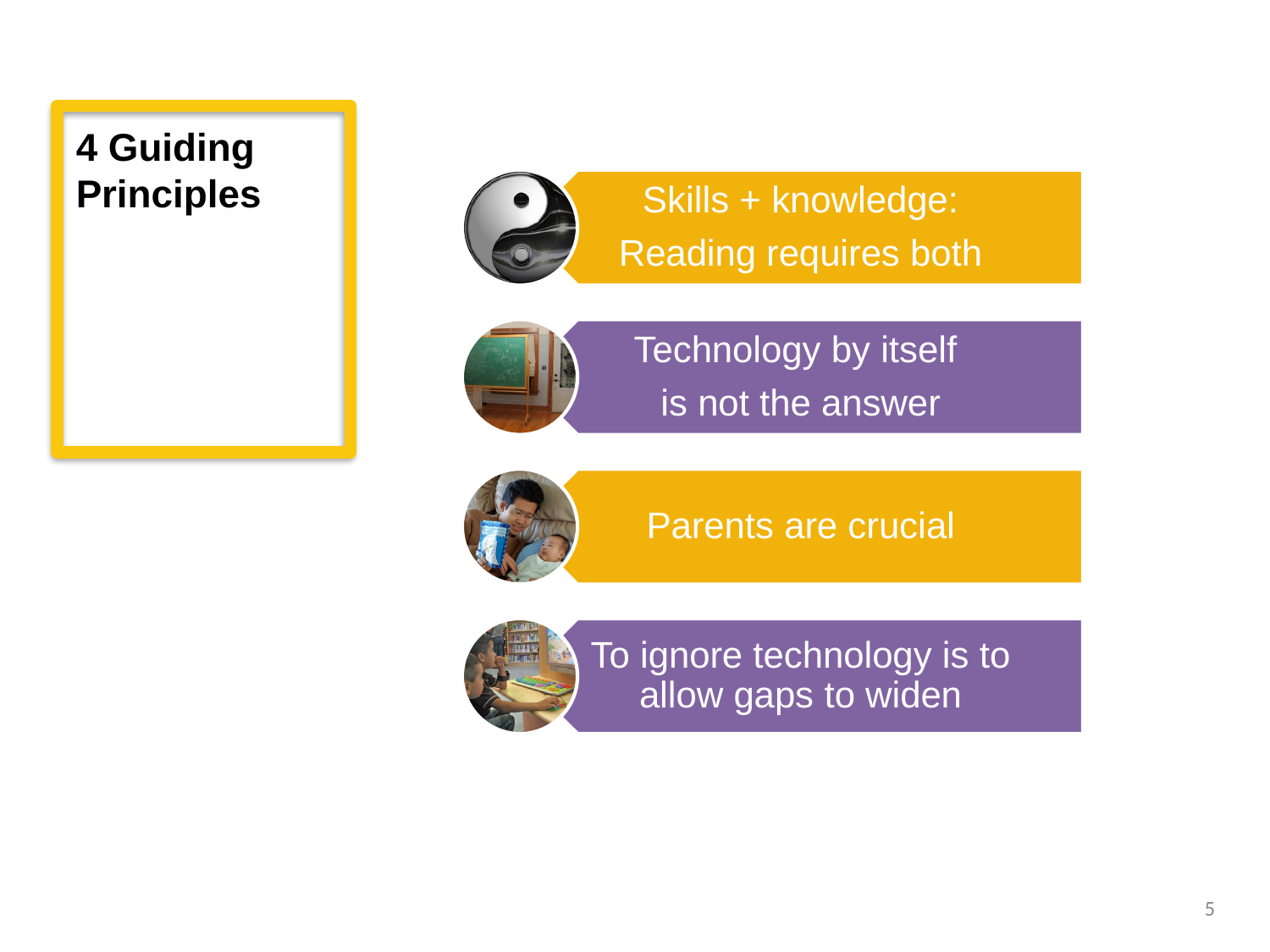

4 Guiding Principles

Skills + knowledge:
Reading requires both
Technology by itself
is not the answer
Parents are crucial
To ignore technology is to allow gaps to widen

5